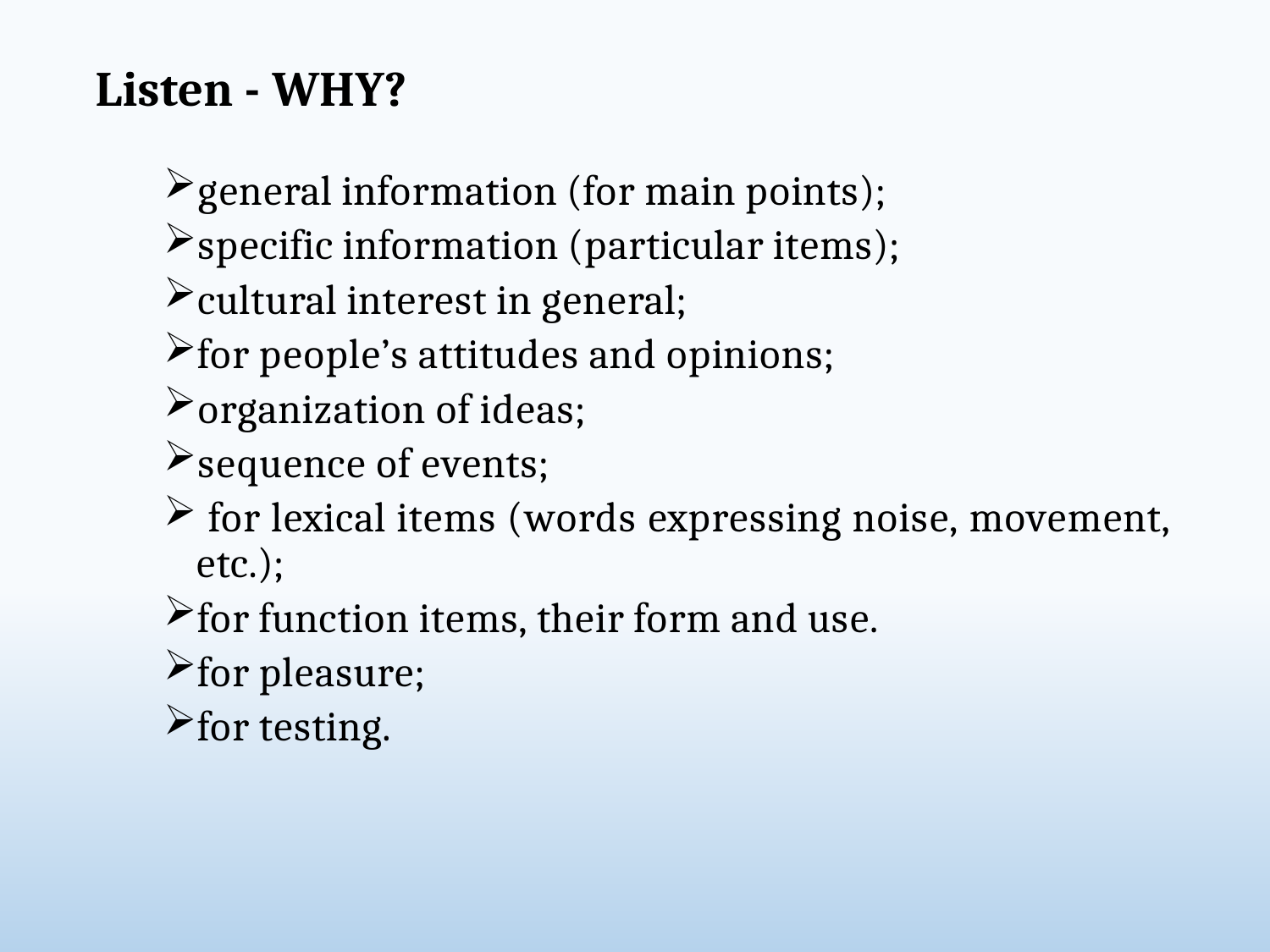

# Listen - WHY?
general information (for main points);
specific information (particular items);
cultural interest in general;
for people’s attitudes and opinions;
organization of ideas;
sequence of events;
 for lexical items (words expressing noise, movement, etc.);
for function items, their form and use.
for pleasure;
for testing.